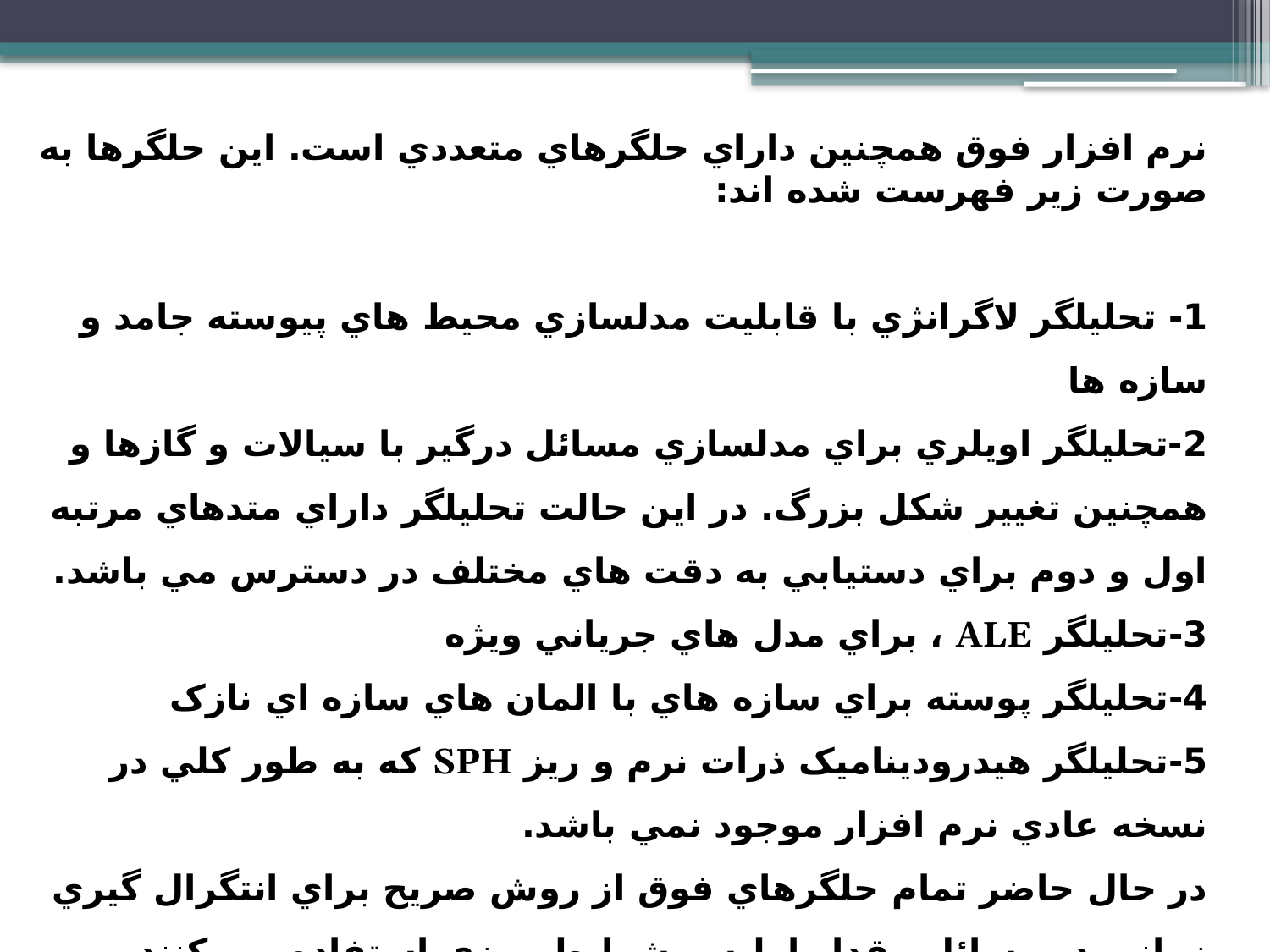

نرم افزار فوق همچنين داراي حلگرهاي متعددي است. اين حلگرها به صورت زير فهرست شده اند:

1- تحليلگر لاگرانژي با قابليت مدلسازي محيط هاي پيوسته جامد و سازه ها
2-تحليلگر اويلري براي مدلسازي مسائل درگير با سيالات و گازها و همچنين تغيير شکل بزرگ. در اين حالت تحليلگر داراي متدهاي مرتبه اول و دوم براي دستيابي به دقت هاي مختلف در دسترس مي باشد.
3-تحليلگر ALE ، براي مدل هاي جرياني ويژه
4-تحليلگر پوسته براي سازه هاي با المان هاي سازه اي نازک
5-تحليلگر هيدروديناميک ذرات نرم و ريز SPH که به طور کلي در نسخه عادي نرم افزار موجود نمي باشد.
در حال حاضر تمام حلگرهاي فوق از روش صريح براي انتگرال گيري زماني در مسائل مقدار اوليه و شرايط مرزي استفاده مي کنند.